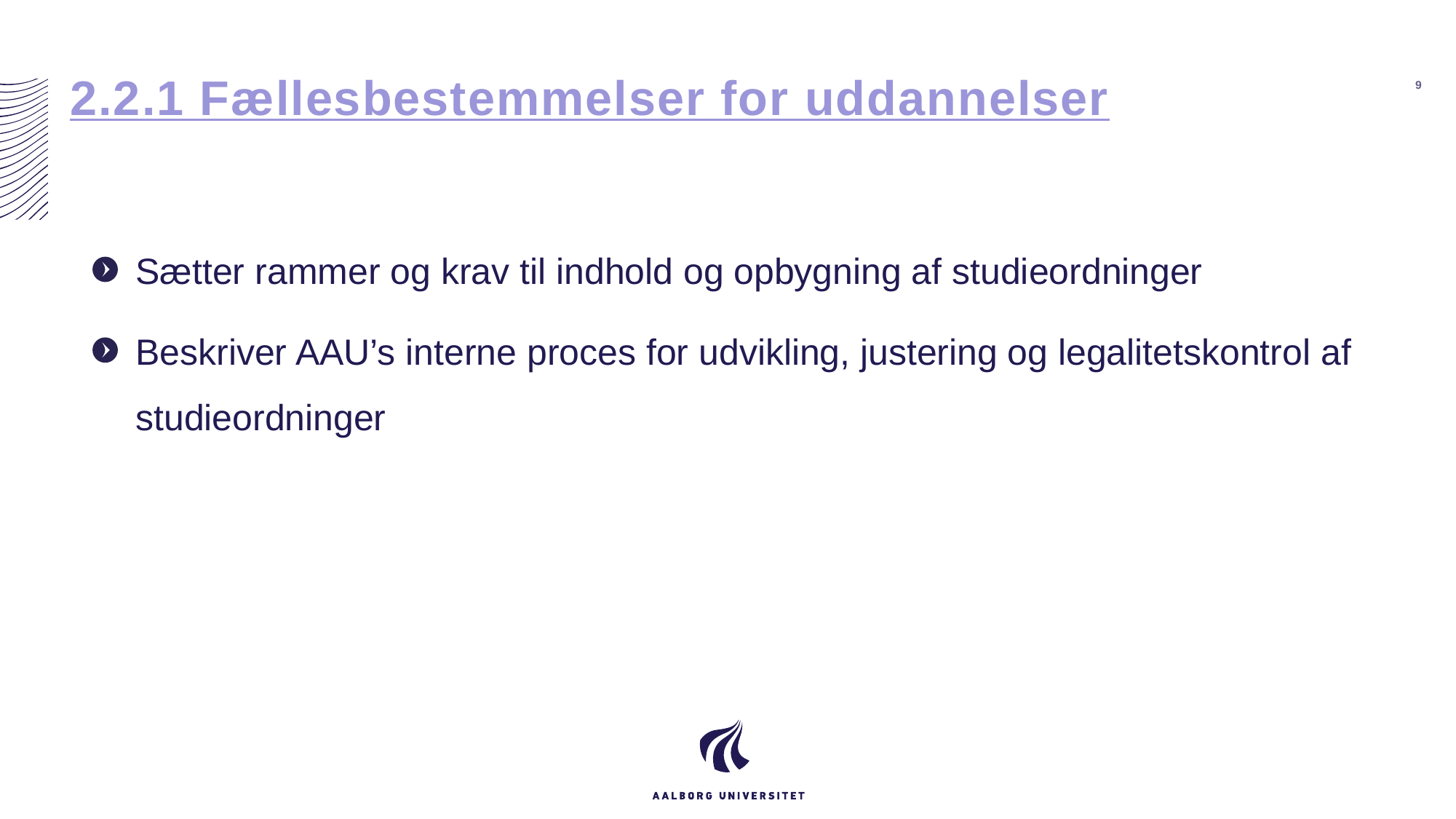

# 2.2.1 Fællesbestemmelser for uddannelser
9
Sætter rammer og krav til indhold og opbygning af studieordninger
Beskriver AAU’s interne proces for udvikling, justering og legalitetskontrol af studieordninger